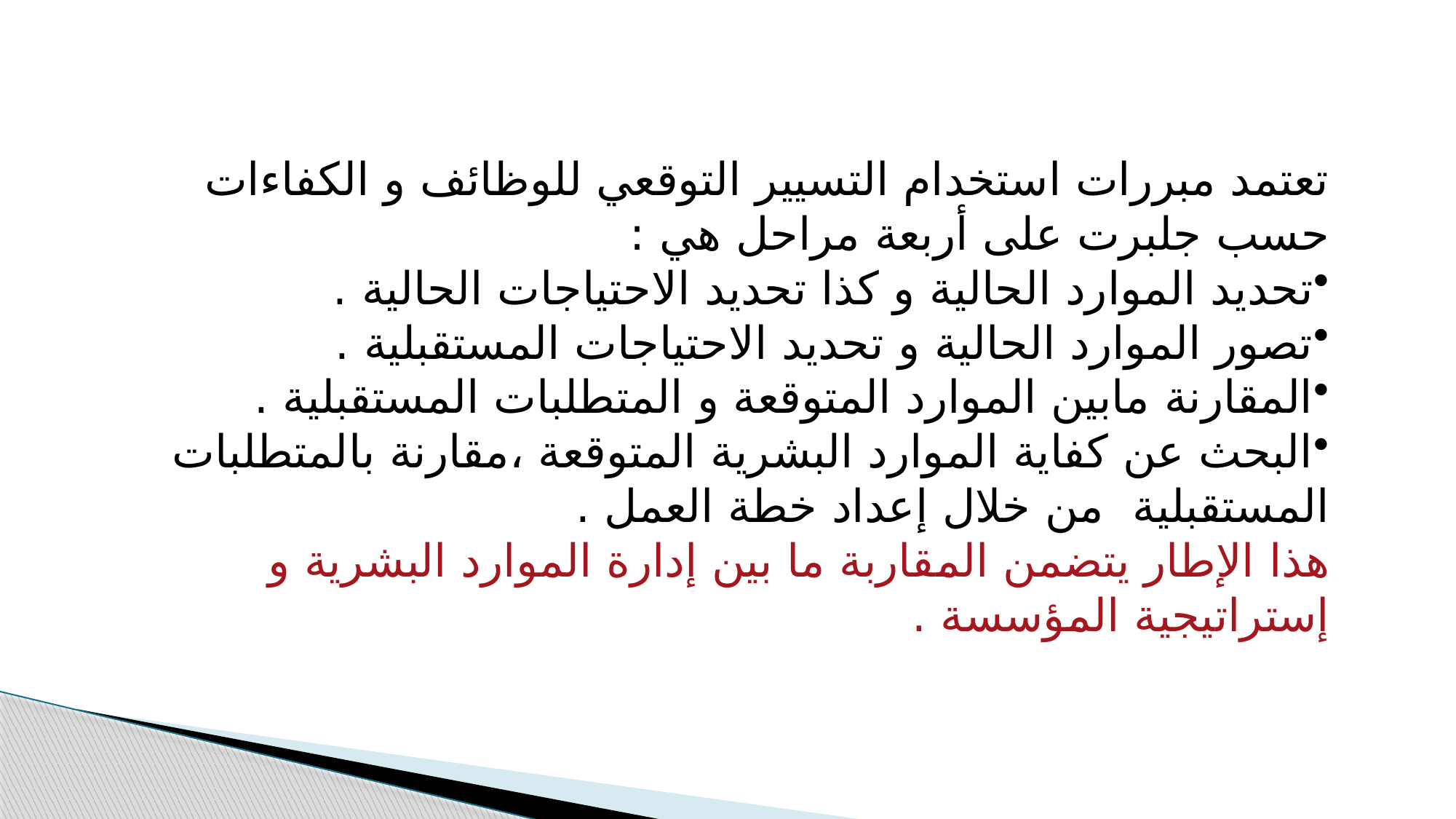

تعتمد مبررات استخدام التسيير التوقعي للوظائف و الكفاءات حسب جلبرت على أربعة مراحل هي :
تحديد الموارد الحالية و كذا تحديد الاحتياجات الحالية .
تصور الموارد الحالية و تحديد الاحتياجات المستقبلية .
المقارنة مابين الموارد المتوقعة و المتطلبات المستقبلية .
البحث عن كفاية الموارد البشرية المتوقعة ،مقارنة بالمتطلبات المستقبلية  من خلال إعداد خطة العمل .
هذا الإطار يتضمن المقاربة ما بين إدارة الموارد البشرية و إستراتيجية المؤسسة .